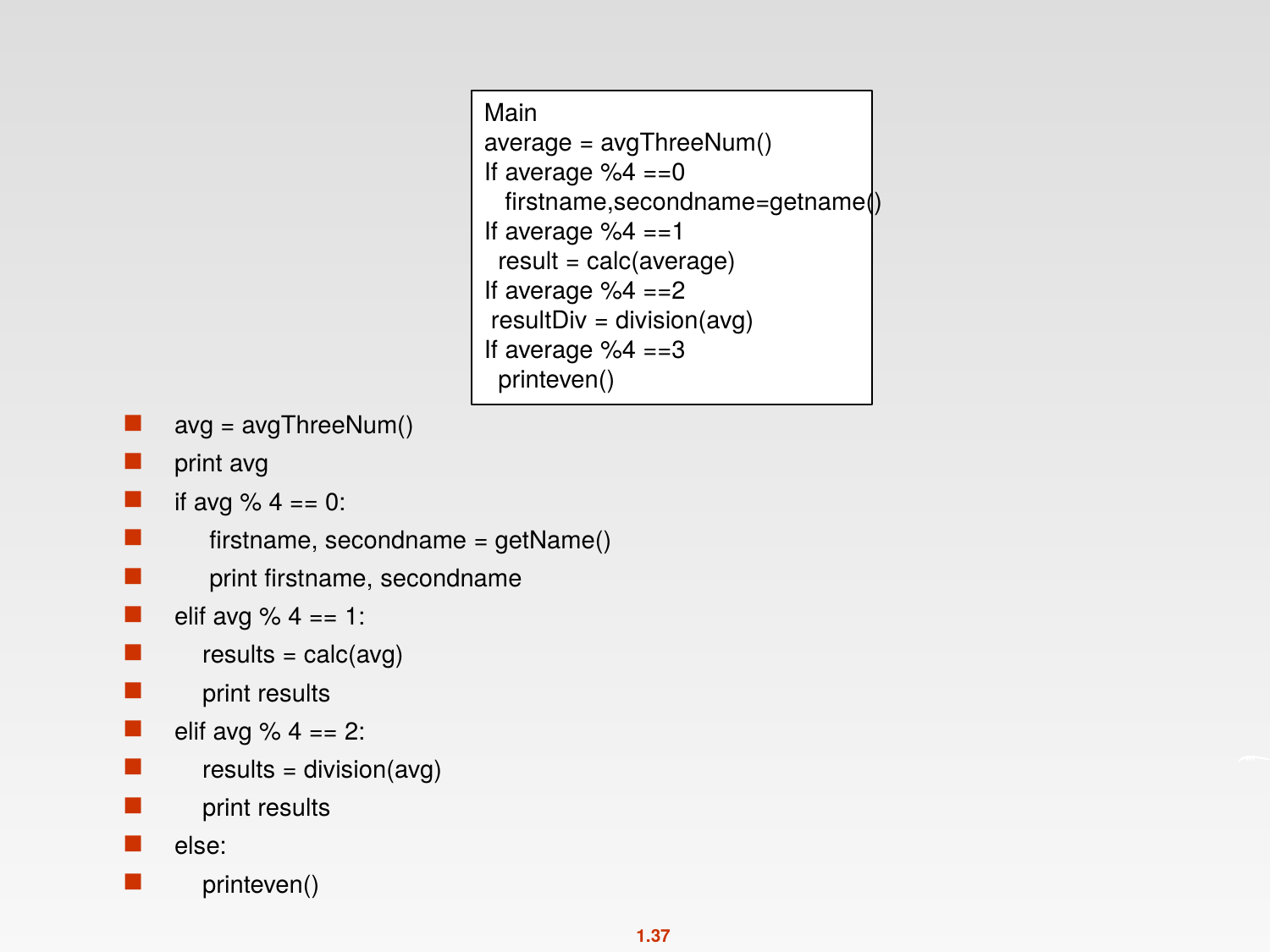

#
Main
average = avgThreeNum()
If average %4 ==0
   firstname,secondname=getname()
If average %4 ==1
  result = calc(average)
If average %4 ==2
 resultDiv = division(avg)
If average %4 ==3
  printeven()

avg = avgThreeNum()
print avg
if avg % 4 == 0:
     firstname, secondname = getName()
     print firstname, secondname
elif avg % 4 == 1:
    results = calc(avg)
    print results
elif avg % 4 == 2:
    results = division(avg)
    print results
else:
    printeven()